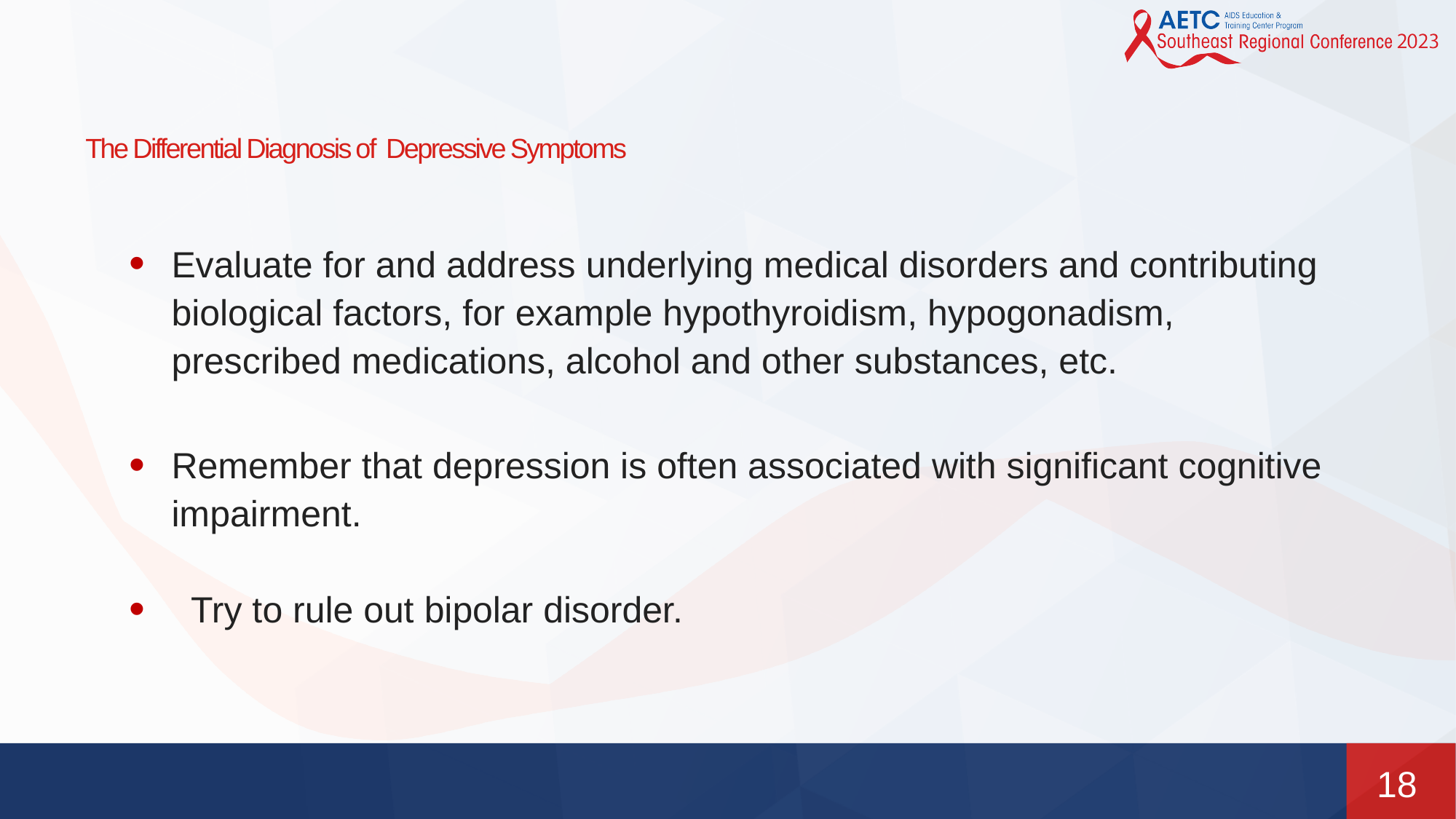

# The Differential Diagnosis of  Depressive Symptoms
Evaluate for and address underlying medical disorders and contributing biological factors, for example hypothyroidism, hypogonadism, prescribed medications, alcohol and other substances, etc.

Remember that depression is often associated with significant cognitive impairment.

  Try to rule out bipolar disorder.
18